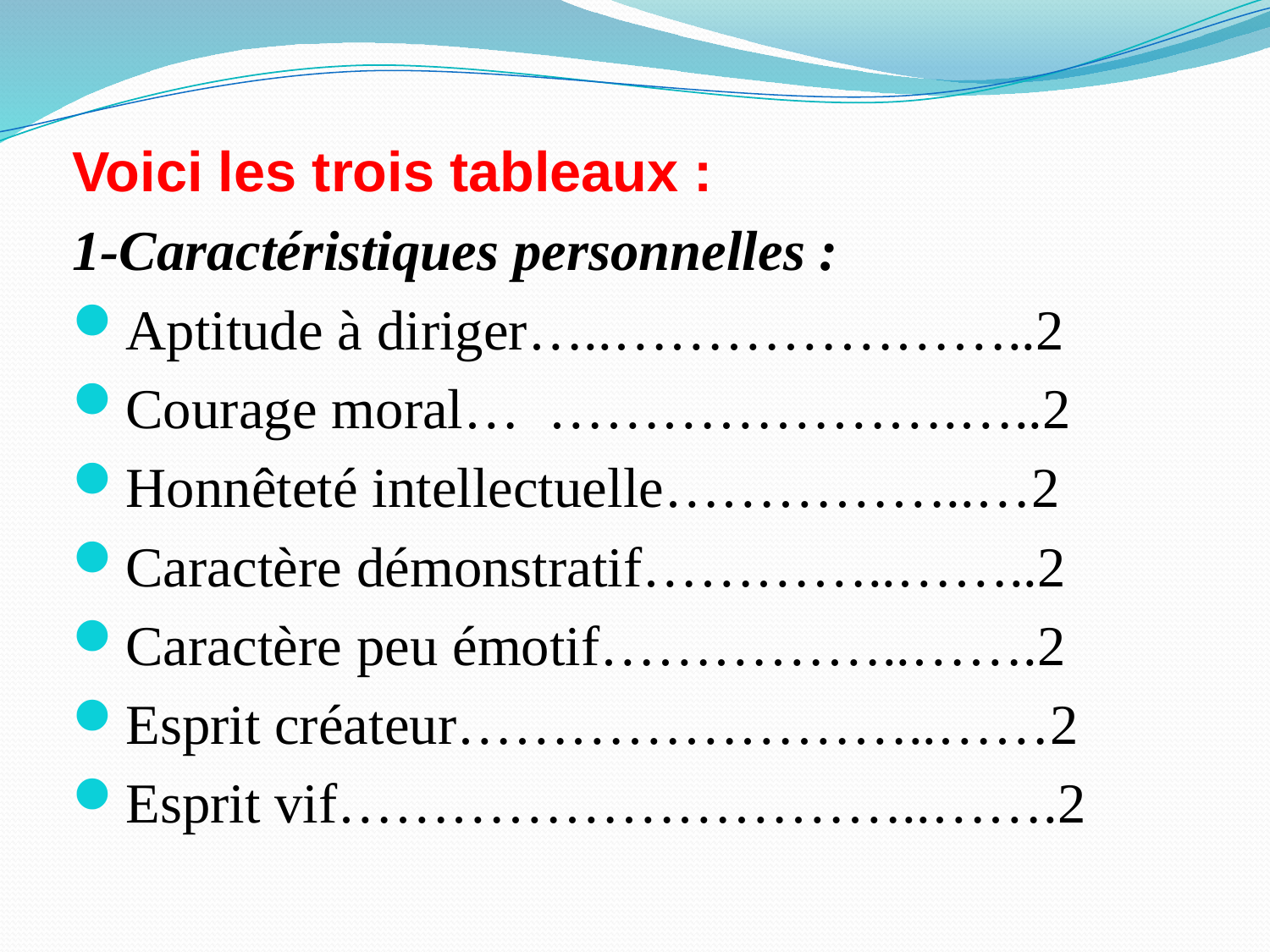

Voici les trois tableaux :
1-Caractéristiques personnelles :
Aptitude à diriger…..…………………..2
Courage moral…  ………………….…..2
Honnêteté intellectuelle……………..…2
Caractère démonstratif…………..……..2
Caractère peu émotif……………..…….2
Esprit créateur……………………..……2
Esprit vif…………………………..…….2